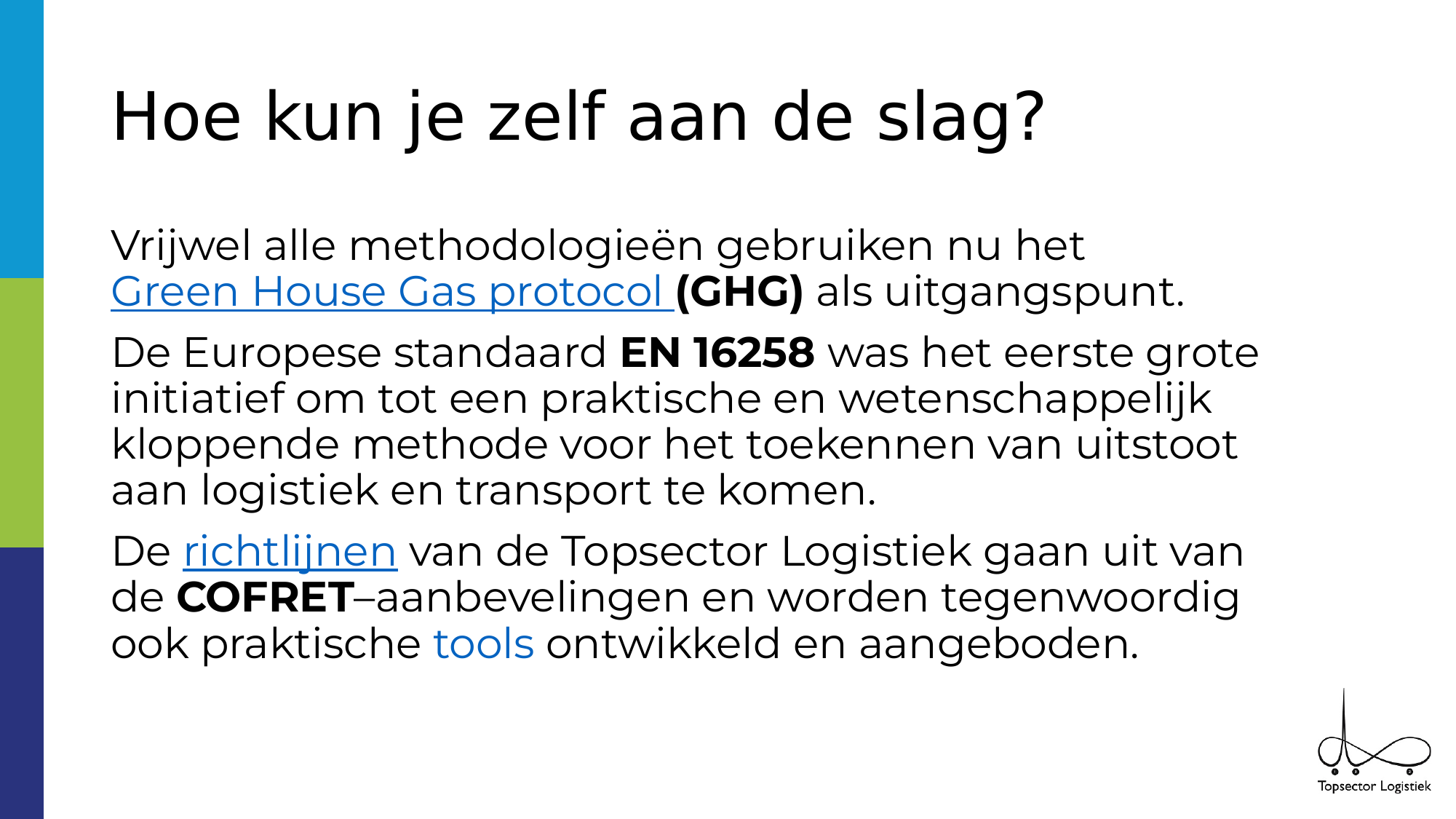

# Hoe kun je zelf aan de slag?
Vrijwel alle methodologieën gebruiken nu het Green House Gas protocol (GHG) als uitgangspunt.
De Europese standaard EN 16258 was het eerste grote initiatief om tot een praktische en wetenschappelijk kloppende methode voor het toekennen van uitstoot aan logistiek en transport te komen.
De richtlijnen van de Topsector Logistiek gaan uit van de COFRET–aanbevelingen en worden tegenwoordig ook praktische tools ontwikkeld en aangeboden.